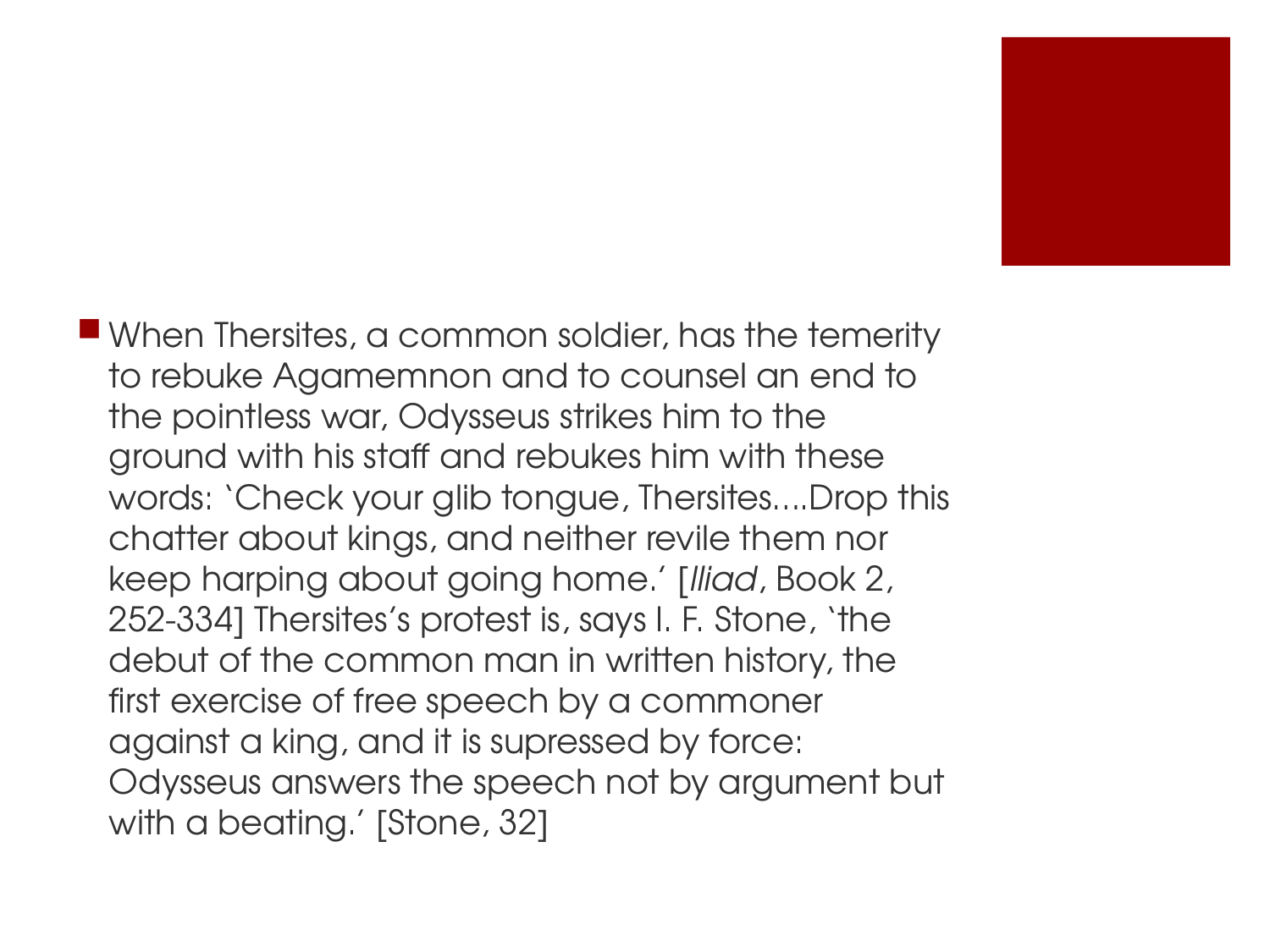

#
When Thersites, a common soldier, has the temerity to rebuke Agamemnon and to counsel an end to the pointless war, Odysseus strikes him to the ground with his staff and rebukes him with these words: ‘Check your glib tongue, Thersites….Drop this chatter about kings, and neither revile them nor keep harping about going home.’ [Iliad, Book 2, 252-334] Thersites’s protest is, says I. F. Stone, ‘the debut of the common man in written history, the first exercise of free speech by a commoner against a king, and it is supressed by force: Odysseus answers the speech not by argument but with a beating.’ [Stone, 32]